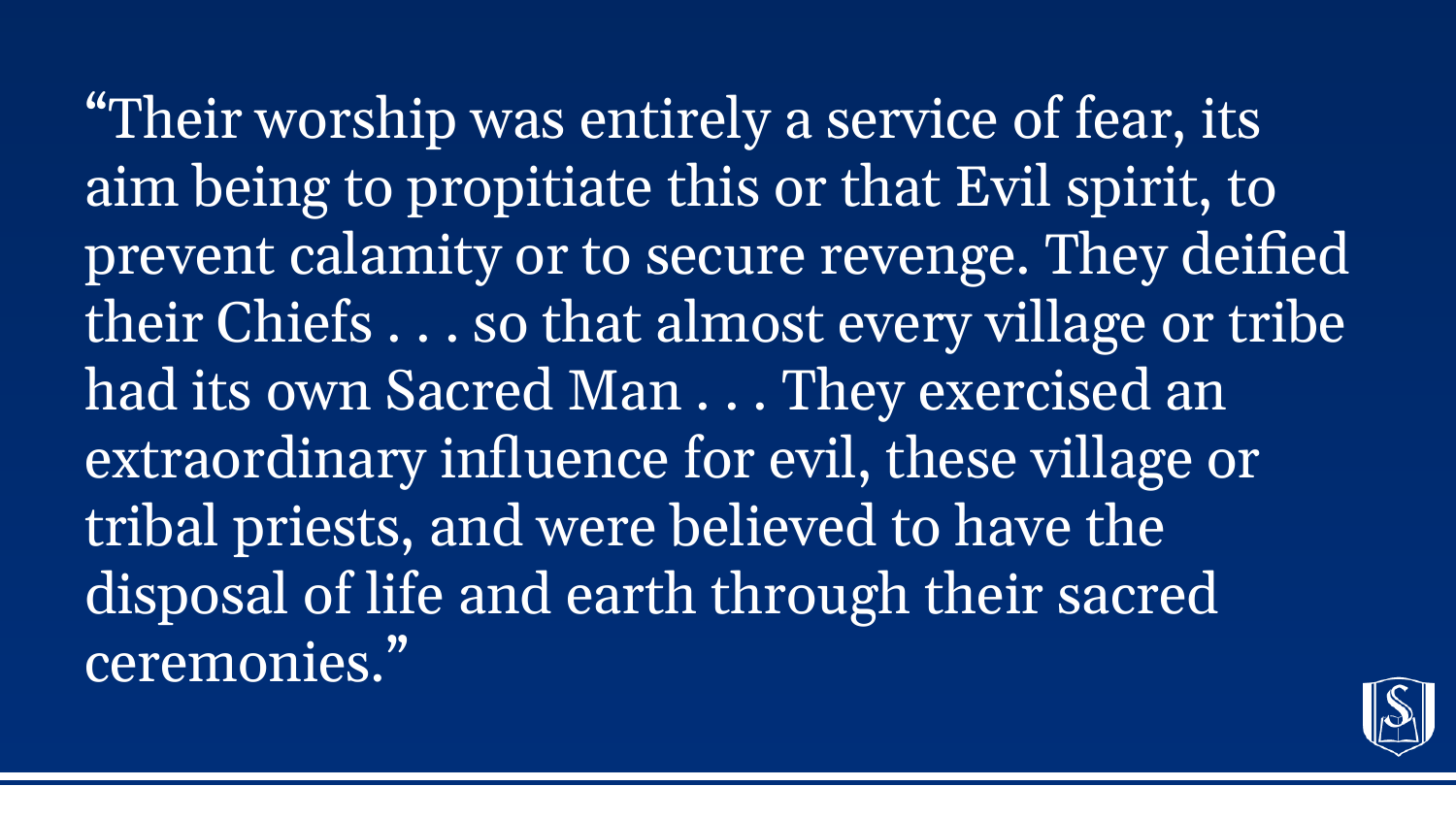

# “Their worship was entirely a service of fear, its aim being to propitiate this or that Evil spirit, to prevent calamity or to secure revenge. They deified their Chiefs . . . so that almost every village or tribe had its own Sacred Man . . . They exercised an extraordinary influence for evil, these village or tribal priests, and were believed to have the disposal of life and earth through their sacred ceremonies.”